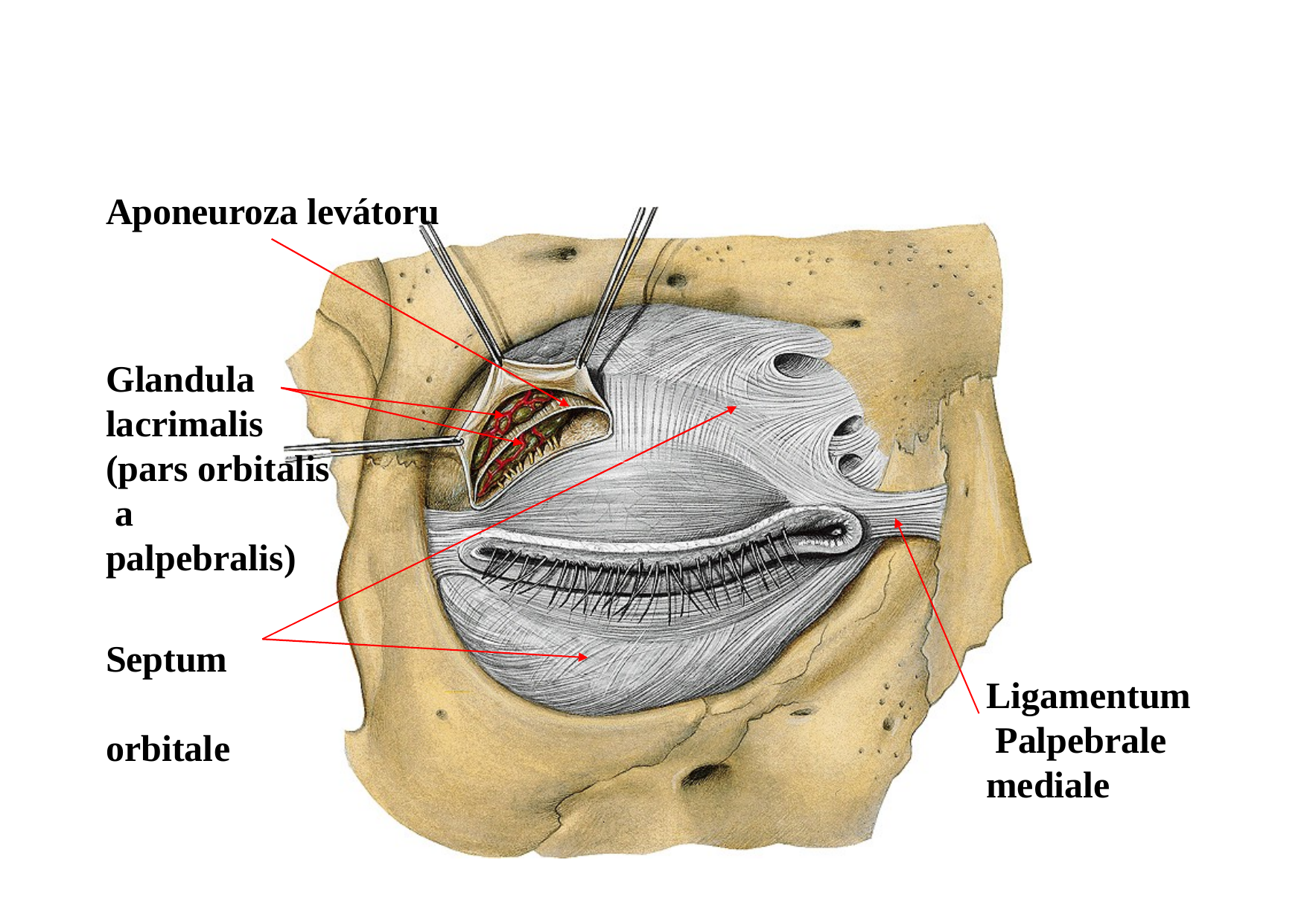

# Aponeuroza levátoru

Glandula  lacrimalis  (pars orbitalis  a palpebralis)

Septum  orbitale

Ligamentum  Palpebrale  mediale